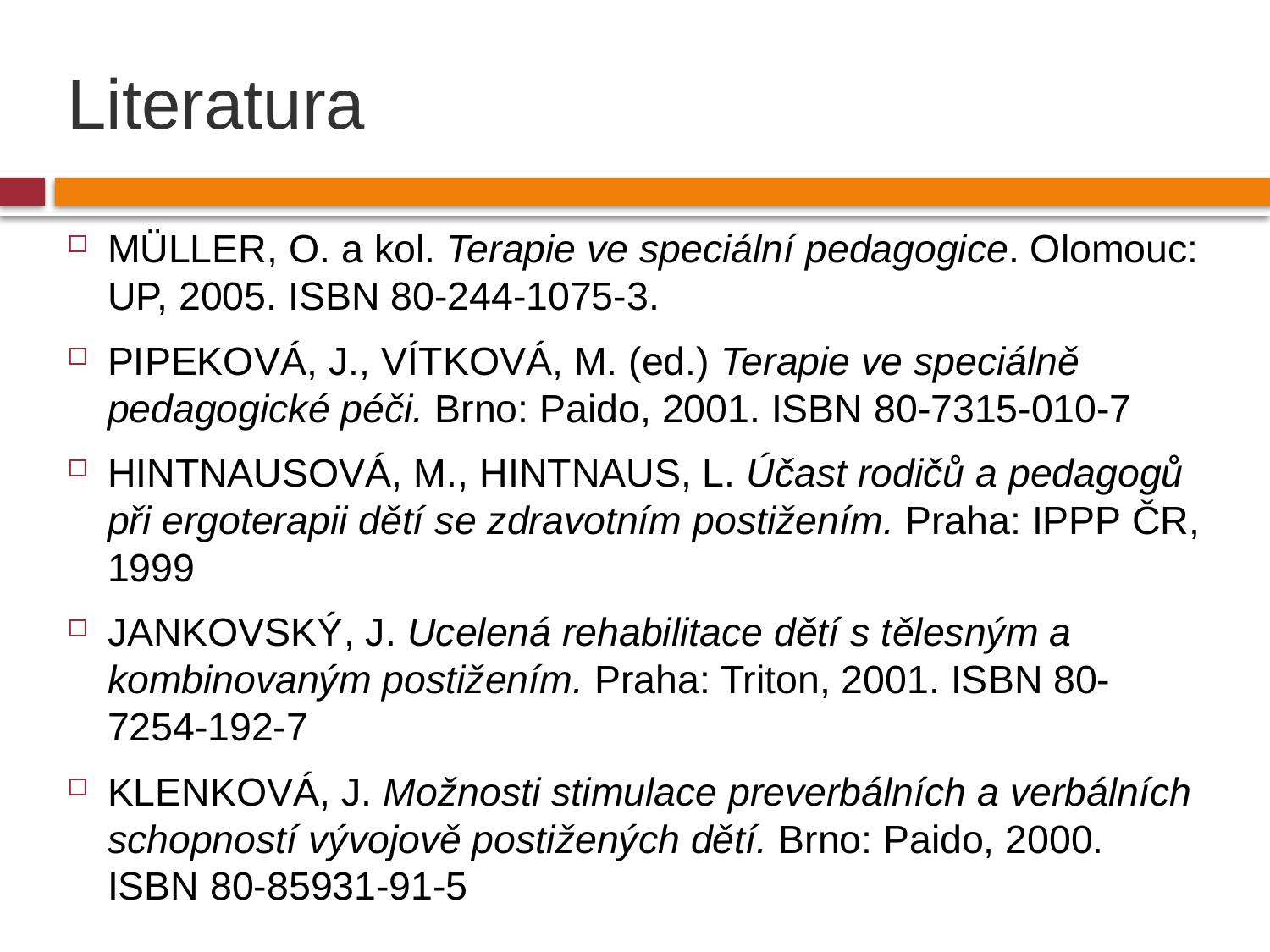

# Literatura
MÜLLER, O. a kol. Terapie ve speciální pedagogice. Olomouc: UP, 2005. ISBN 80-244-1075-3.
Pipeková, J., Vítková, M. (ed.) Terapie ve speciálně pedagogické péči. Brno: Paido, 2001. ISBN 80-7315-010-7
Hintnausová, M., Hintnaus, L. Účast rodičů a pedagogů při ergoterapii dětí se zdravotním postižením. Praha: IPPP ČR, 1999
Jankovský, J. Ucelená rehabilitace dětí s tělesným a kombinovaným postižením. Praha: Triton, 2001. ISBN 80-7254-192-7
Klenková, J. Možnosti stimulace preverbálních a verbálních schopností vývojově postižených dětí. Brno: Paido, 2000. ISBN 80-85931-91-5